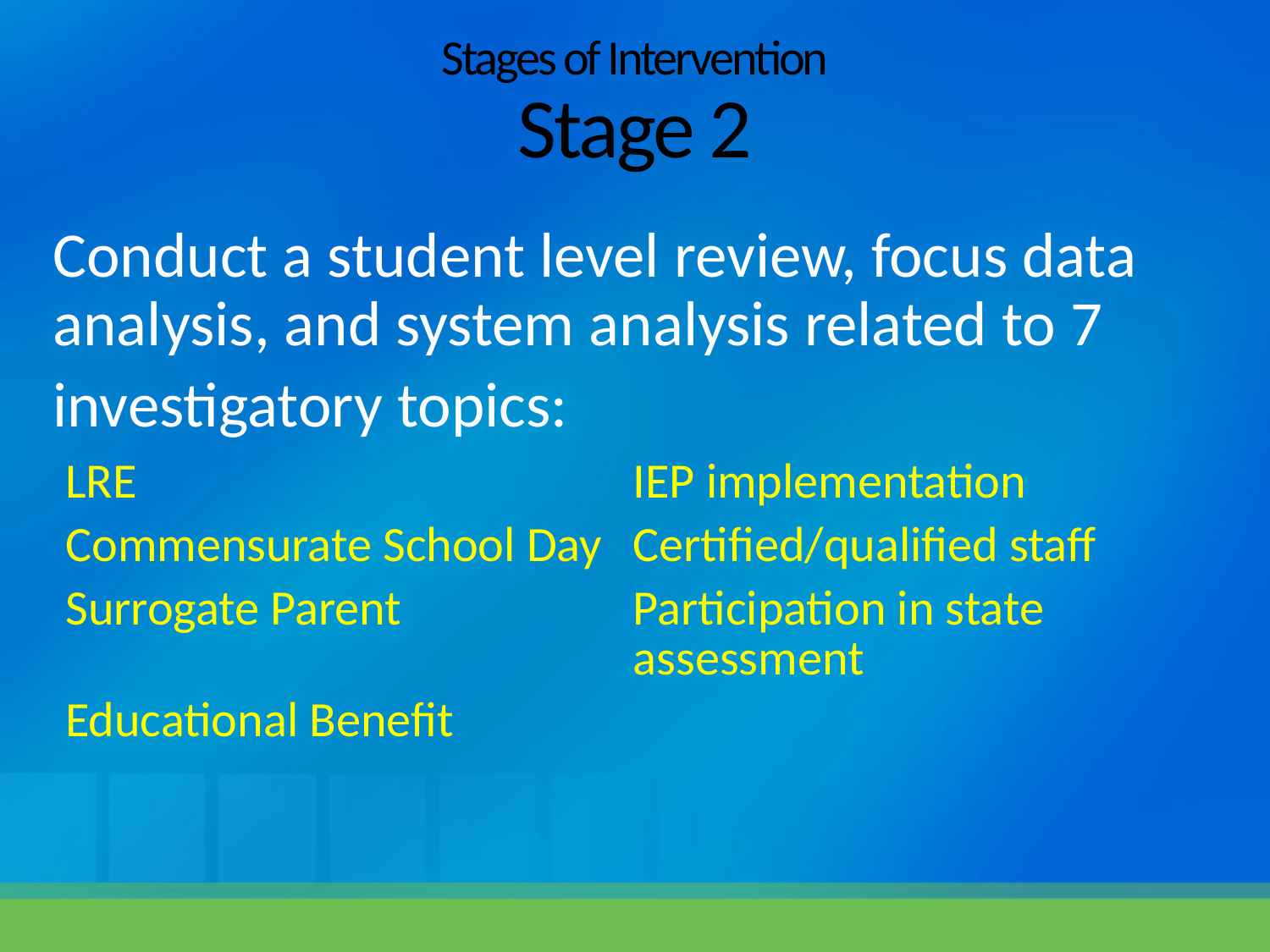

# Stages of Intervention Stage 2
Conduct a student level review, focus data analysis, and system analysis related to 7
investigatory topics:

| LRE | IEP implementation |
| --- | --- |
| Commensurate School Day | Certified/qualified staff |
| Surrogate Parent | Participation in state assessment |
| Educational Benefit |  |